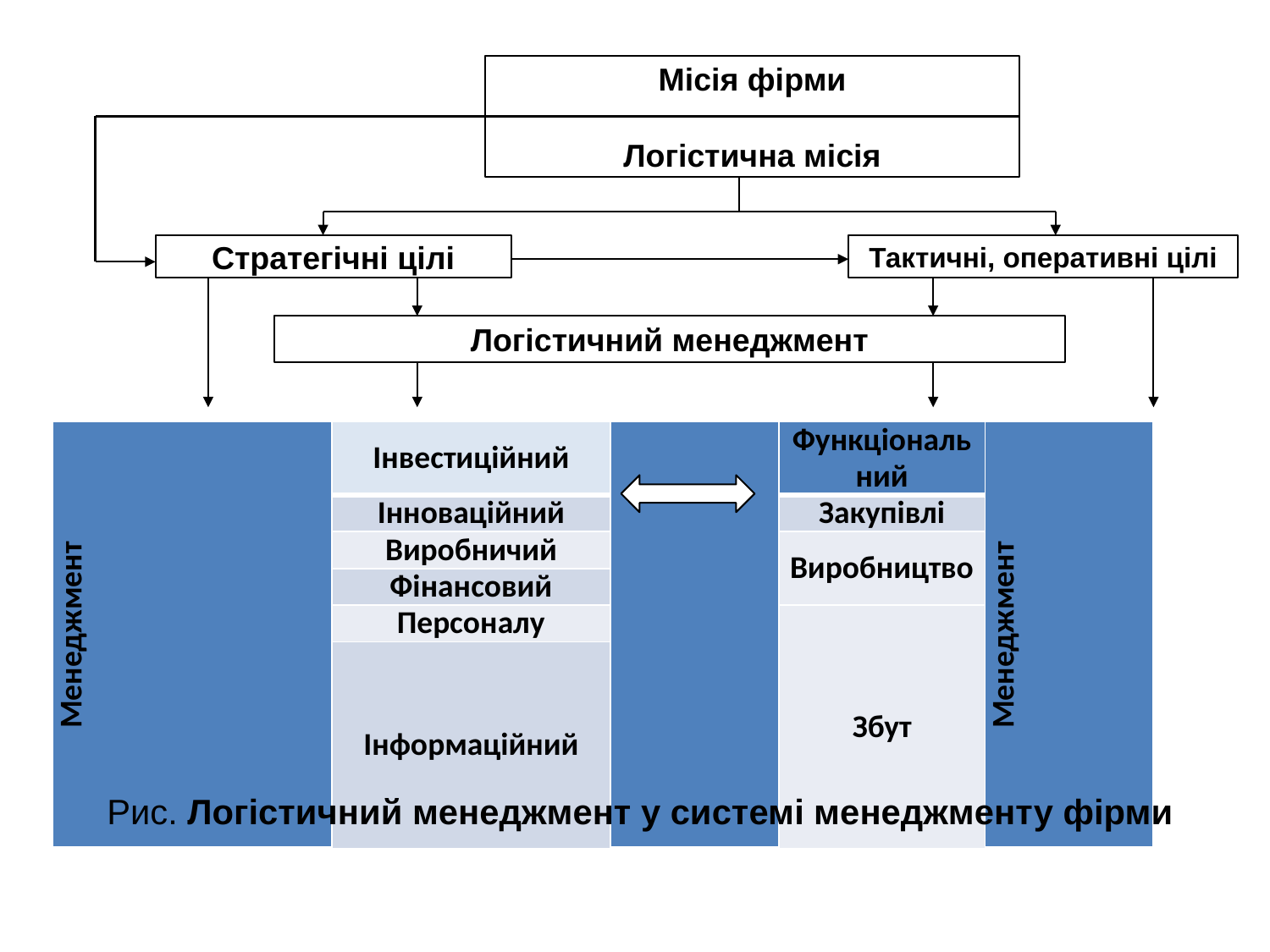

Місія фірми

Логістична місія
Тактичні, оперативні цілі
Логістичний менеджмент
Стратегічні цілі
| Менеджмент | Інвестиційний |  | Функціональний | Менеджмент |
| --- | --- | --- | --- | --- |
|  | Інноваційний |  | Закупівлі |  |
|  | Виробничий |  | Виробництво |  |
|  | Фінансовий |  |  |  |
|  | Персоналу |  | Збут |  |
|  | Інформаційний |  |  |  |

Рис. Логістичний менеджмент у системі менеджменту фірми